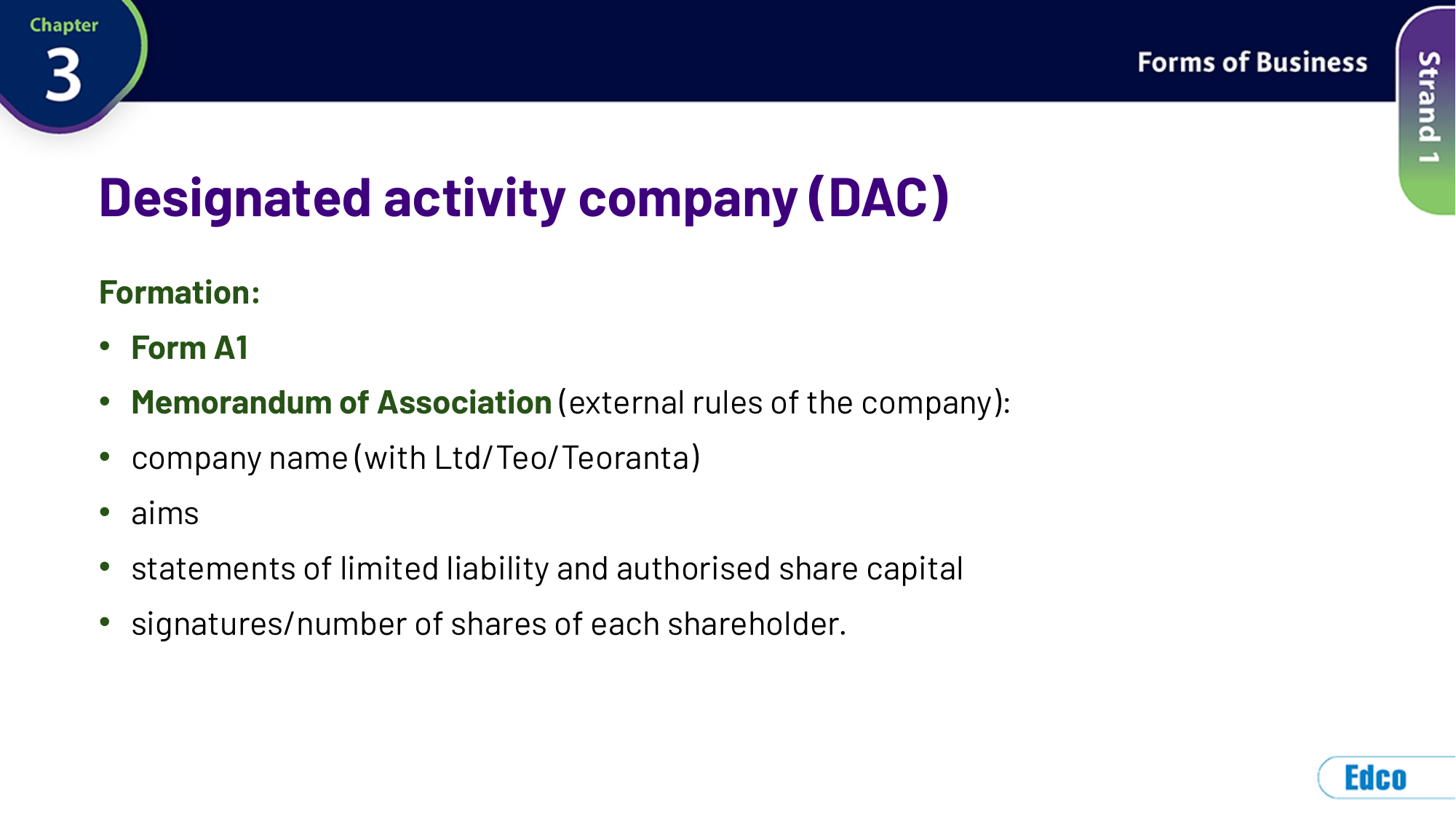

# Designated activity company (DAC)
Formation:
Form A1
Memorandum of Association (external rules of the company):
company name (with Ltd/Teo/Teoranta)
aims
statements of limited liability and authorised share capital
signatures/number of shares of each shareholder.